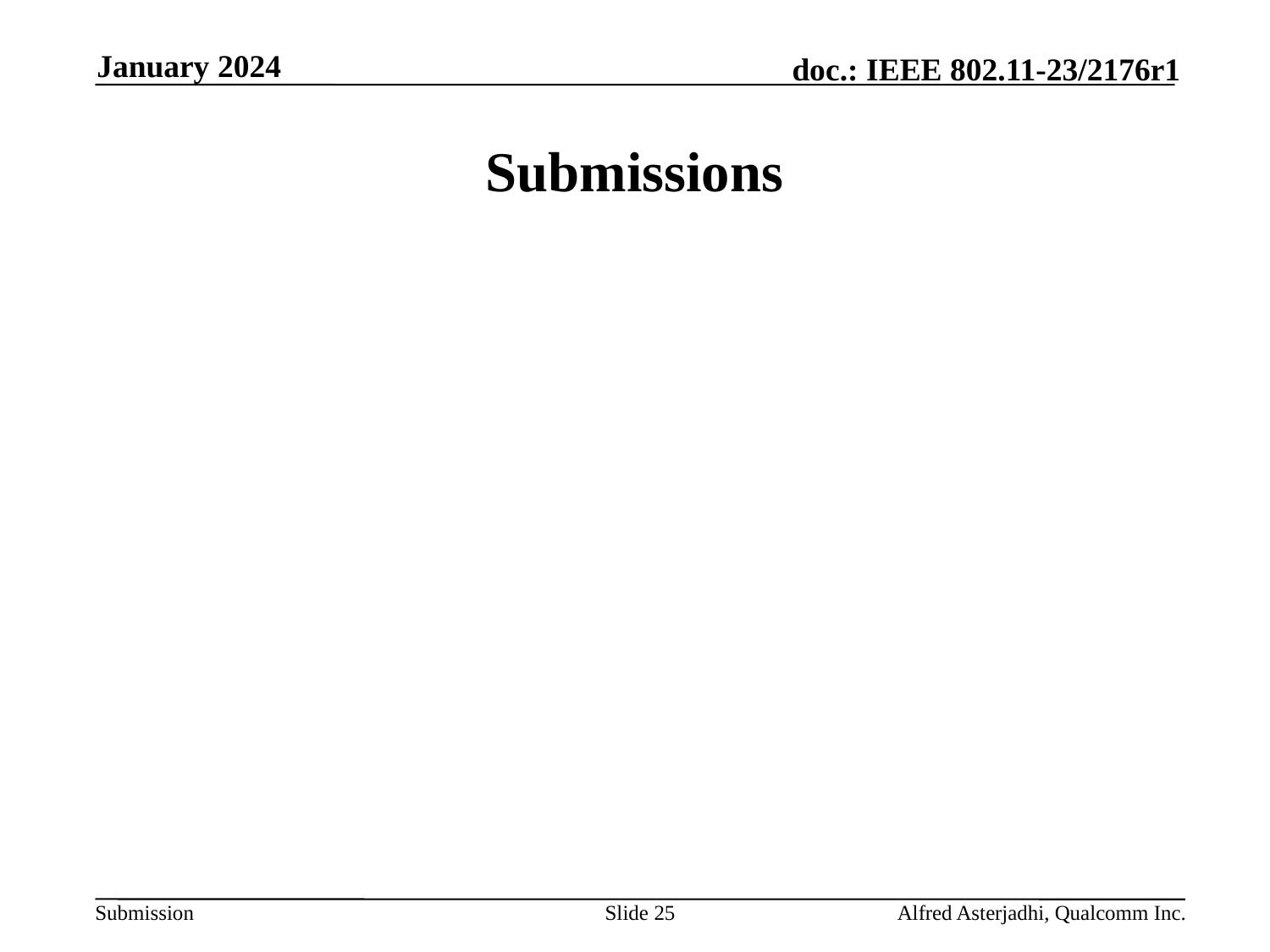

January 2024
# Submissions

Slide 25
Alfred Asterjadhi, Qualcomm Inc.